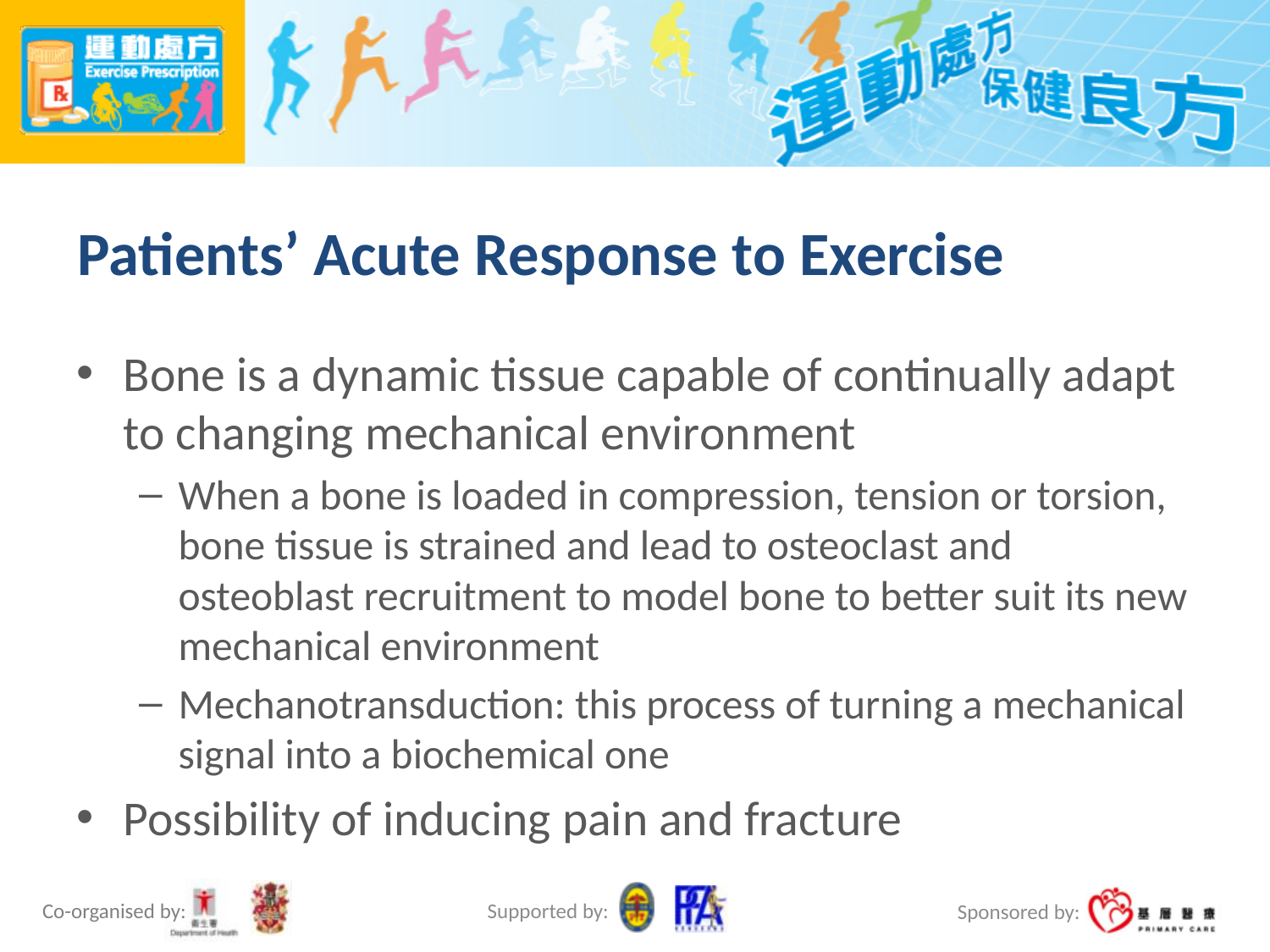

# Patients’ Acute Response to Exercise
Bone is a dynamic tissue capable of continually adapt to changing mechanical environment
When a bone is loaded in compression, tension or torsion, bone tissue is strained and lead to osteoclast and osteoblast recruitment to model bone to better suit its new mechanical environment
Mechanotransduction: this process of turning a mechanical signal into a biochemical one
Possibility of inducing pain and fracture